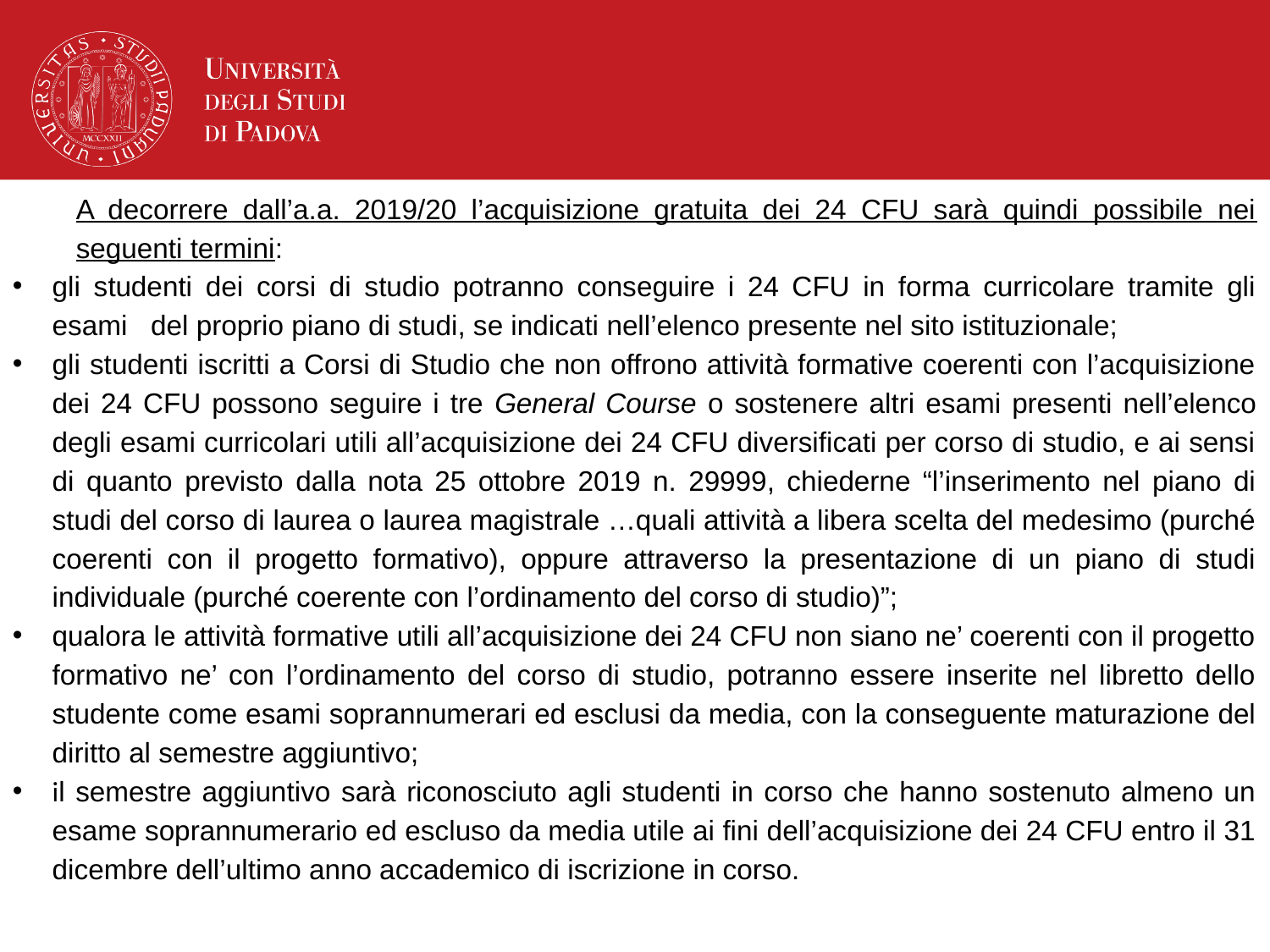

A decorrere dall’a.a. 2019/20 l’acquisizione gratuita dei 24 CFU sarà quindi possibile nei seguenti termini:
gli studenti dei corsi di studio potranno conseguire i 24 CFU in forma curricolare tramite gli esami   del proprio piano di studi, se indicati nell’elenco presente nel sito istituzionale;
gli studenti iscritti a Corsi di Studio che non offrono attività formative coerenti con l’acquisizione dei 24 CFU possono seguire i tre General Course o sostenere altri esami presenti nell’elenco degli esami curricolari utili all’acquisizione dei 24 CFU diversificati per corso di studio, e ai sensi di quanto previsto dalla nota 25 ottobre 2019 n. 29999, chiederne “l’inserimento nel piano di studi del corso di laurea o laurea magistrale …quali attività a libera scelta del medesimo (purché coerenti con il progetto formativo), oppure attraverso la presentazione di un piano di studi individuale (purché coerente con l’ordinamento del corso di studio)”;
qualora le attività formative utili all’acquisizione dei 24 CFU non siano ne’ coerenti con il progetto formativo ne’ con l’ordinamento del corso di studio, potranno essere inserite nel libretto dello studente come esami soprannumerari ed esclusi da media, con la conseguente maturazione del diritto al semestre aggiuntivo;
il semestre aggiuntivo sarà riconosciuto agli studenti in corso che hanno sostenuto almeno un esame soprannumerario ed escluso da media utile ai fini dell’acquisizione dei 24 CFU entro il 31 dicembre dell’ultimo anno accademico di iscrizione in corso.